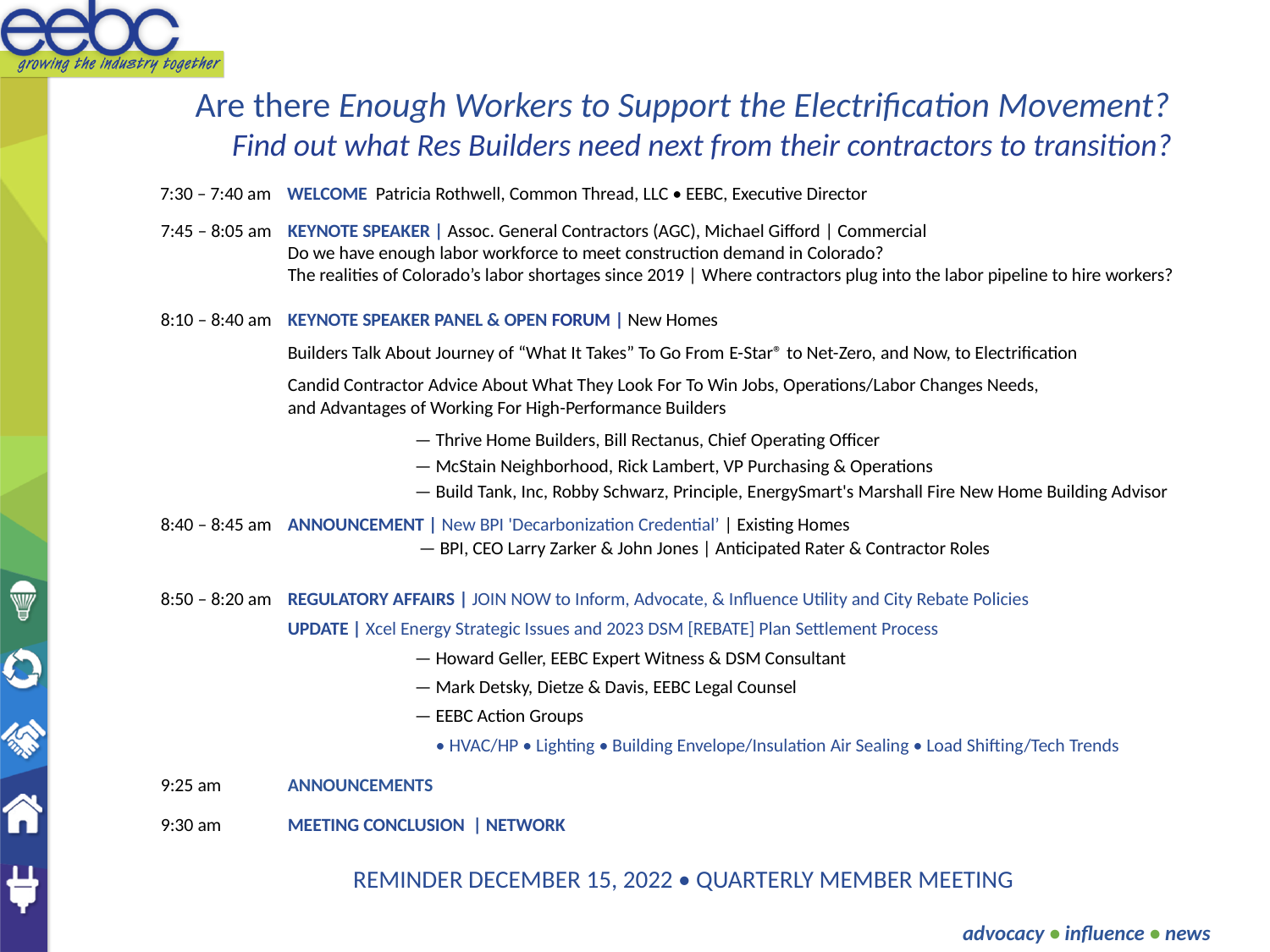

Are there Enough Workers to Support the Electrification Movement?
Find out what Res Builders need next from their contractors to transition?

7:30 – 7:40 am	WELCOME  Patricia Rothwell, Common Thread, LLC • EEBC, Executive Director
7:45 – 8:05 am	KEYNOTE SPEAKER | Assoc. General Contractors (AGC), Michael Gifford | Commercial
	Do we have enough labor workforce to meet construction demand in Colorado?
	The realities of Colorado’s labor shortages since 2019 | Where contractors plug into the labor pipeline to hire workers?

8:10 – 8:40 am	KEYNOTE SPEAKER PANEL & OPEN FORUM | New Homes
	Builders Talk About Journey of “What It Takes” To Go From E-Star® to Net-Zero, and Now, to Electrification
	Candid Contractor Advice About What They Look For To Win Jobs, Operations/Labor Changes Needs,
	and Advantages of Working For High-Performance Builders
		— Thrive Home Builders, Bill Rectanus, Chief Operating Officer
    		— McStain Neighborhood, Rick Lambert, VP Purchasing & Operations
    		— Build Tank, Inc, Robby Schwarz, Principle, EnergySmart's Marshall Fire New Home Building Advisor
8:40 – 8:45 am 	ANNOUNCEMENT | New BPI 'Decarbonization Credential’ | Existing Homes
   		 — BPI, CEO Larry Zarker & John Jones | Anticipated Rater & Contractor Roles
8:50 – 8:20 am	REGULATORY AFFAIRS | JOIN NOW to Inform, Advocate, & Influence Utility and City Rebate Policies
	UPDATE | Xcel Energy Strategic Issues and 2023 DSM [REBATE] Plan Settlement Process
		— Howard Geller, EEBC Expert Witness & DSM Consultant
  		— Mark Detsky, Dietze & Davis, EEBC Legal Counsel
  		— EEBC Action Groups
		     • HVAC/HP • Lighting • Building Envelope/Insulation Air Sealing • Load Shifting/Tech Trends
9:25 am 	ANNOUNCEMENTS
9:30 am 	MEETING CONCLUSION  | NETWORK
REMINDER DECEMBER 15, 2022 • QUARTERLY MEMBER MEETING